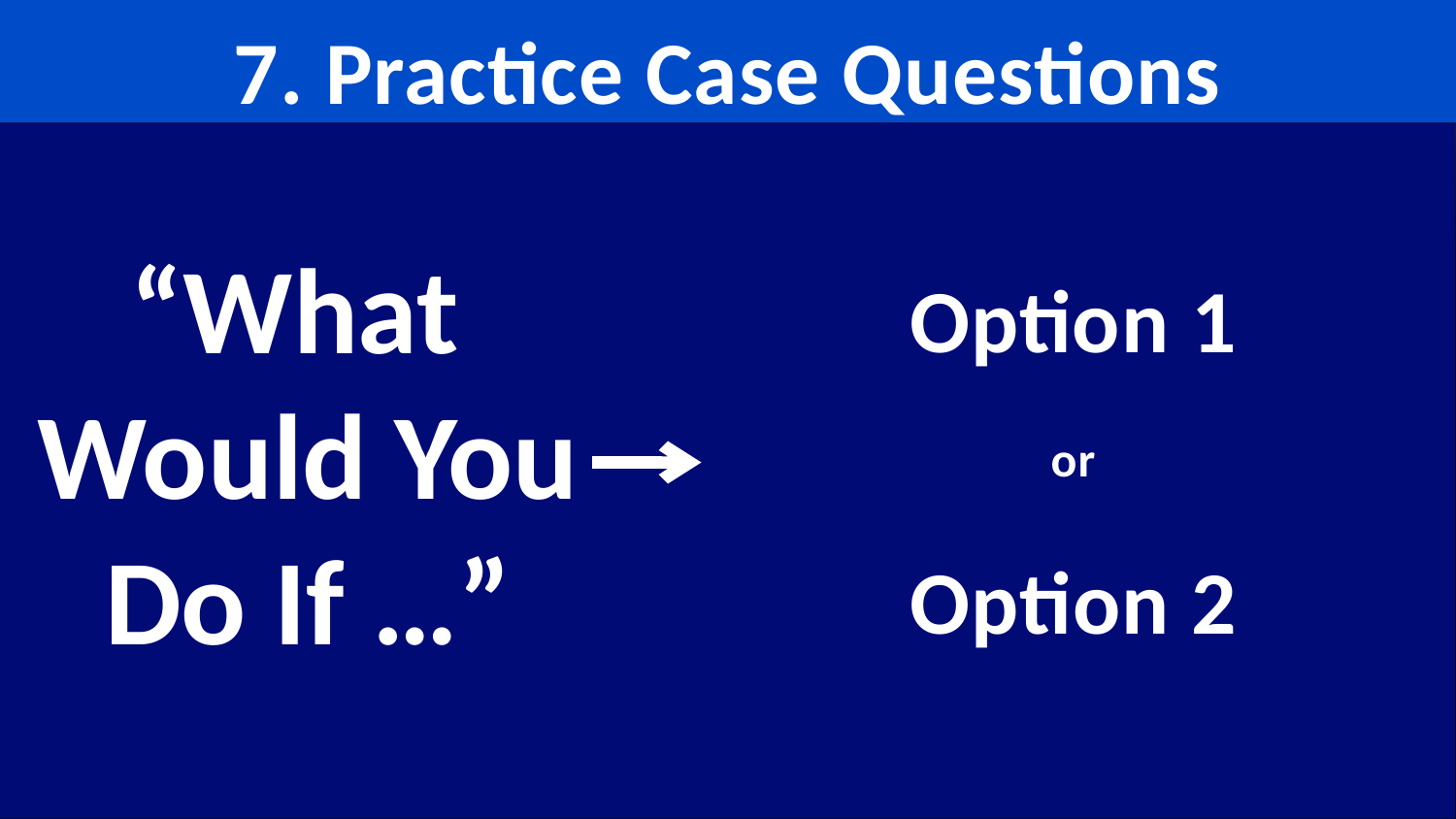

# 7. Practice Case Questions
Option 1
or
Option 2
“What
Would You
Do If …”